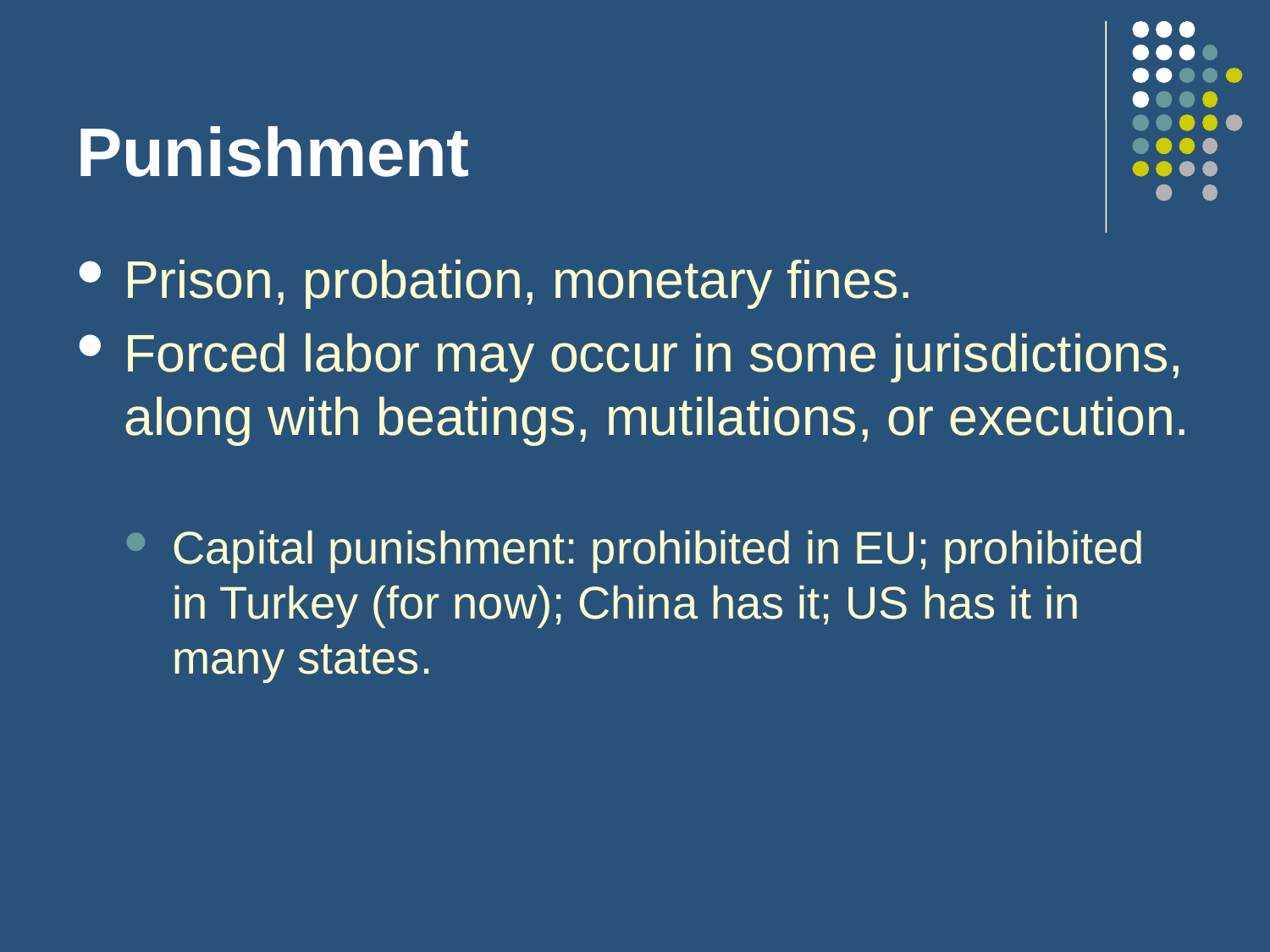

# Punishment
Prison, probation, monetary fines.
Forced labor may occur in some jurisdictions, along with beatings, mutilations, or execution.
Capital punishment: prohibited in EU; prohibited in Turkey (for now); China has it; US has it in many states.